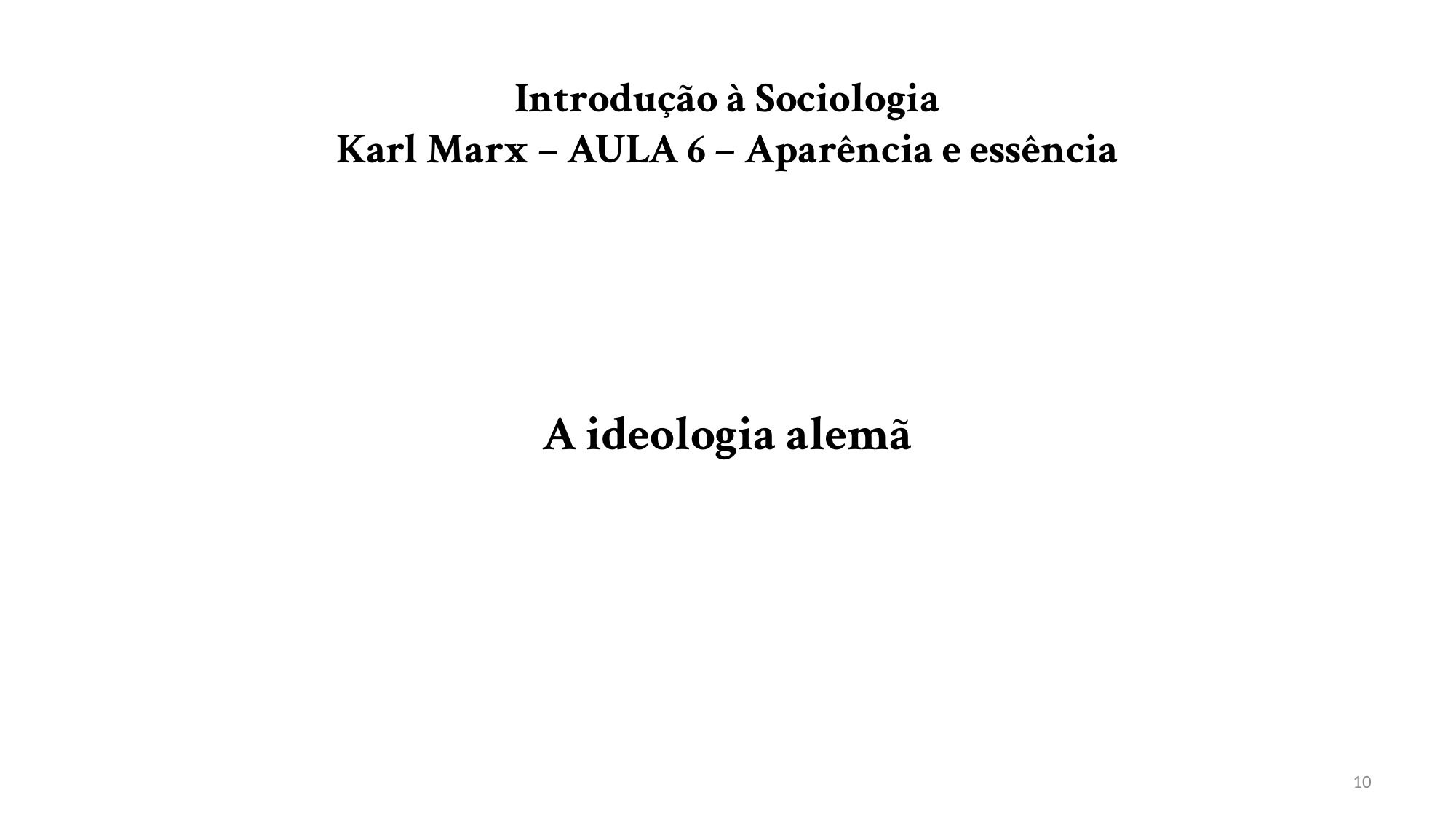

# Introdução à Sociologia Karl Marx – AULA 6 – Aparência e essência

A ideologia alemã
10